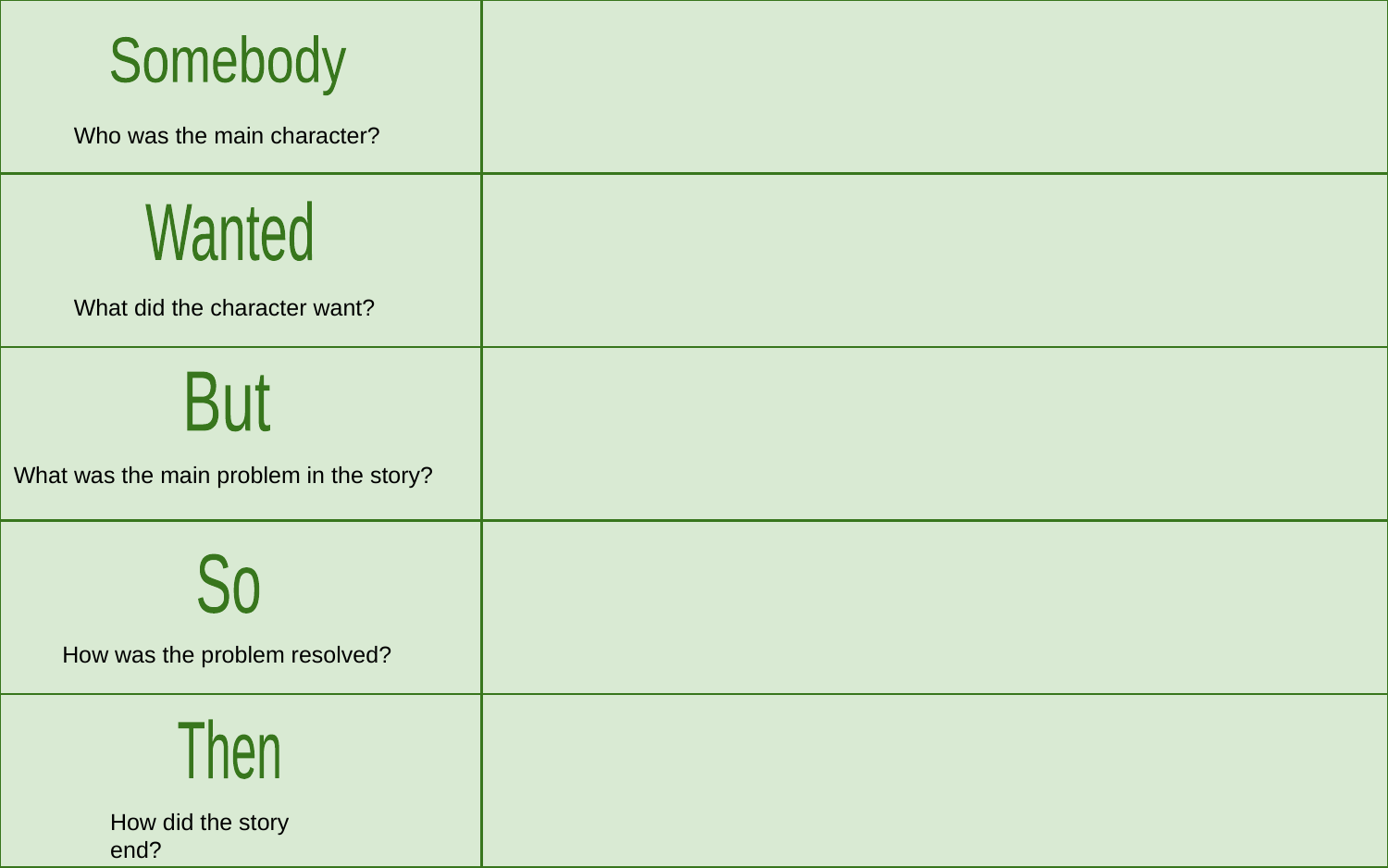

|  |  |
| --- | --- |
|  |  |
|  |  |
|  |  |
|  |  |
Somebody
Who was the main character?
Wanted
What did the character want?
But
What was the main problem in the story?
So
How was the problem resolved?
Then
How did the story end?